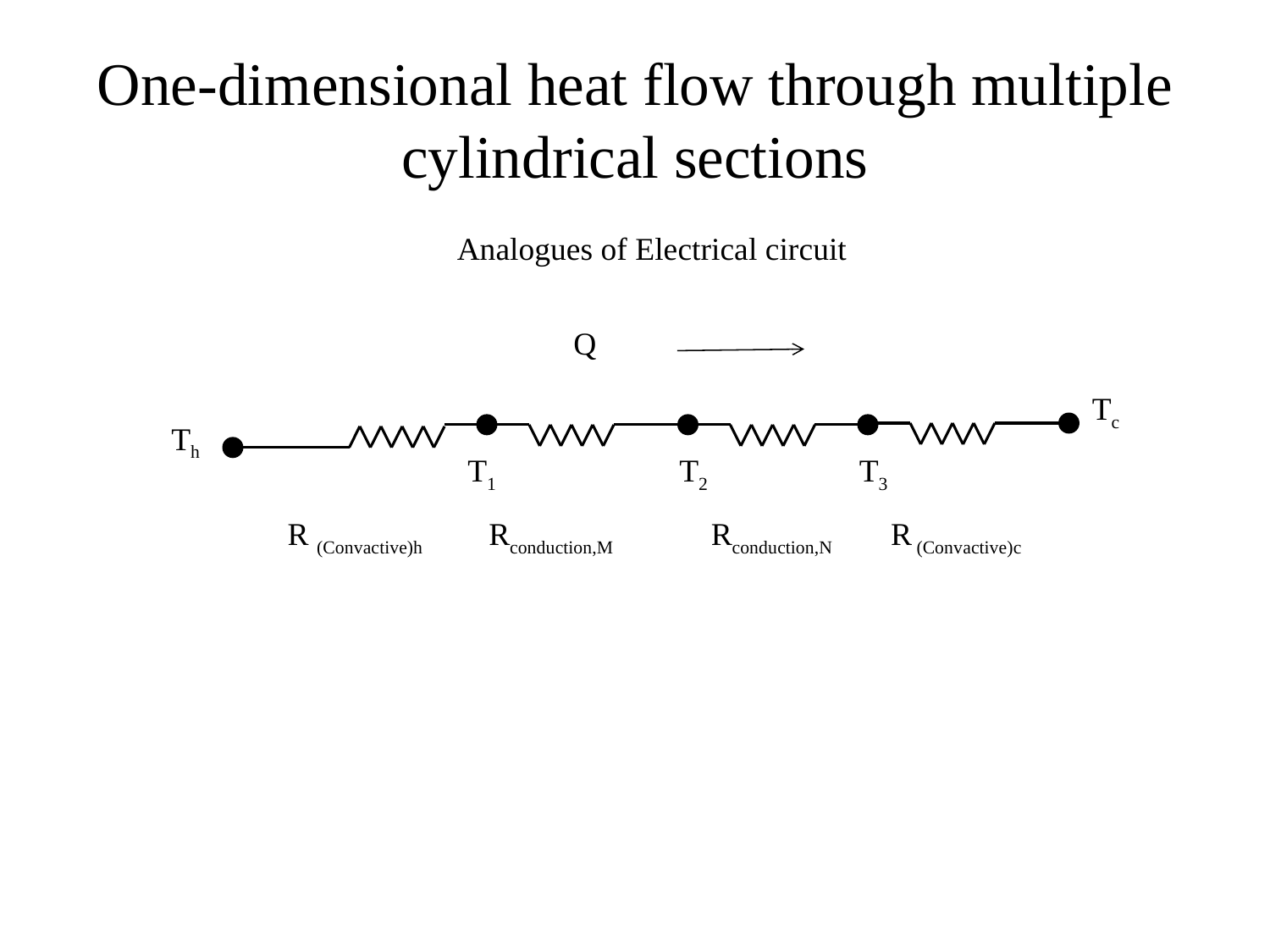

# One-dimensional heat flow through multiple cylindrical sections
Analogues of Electrical circuit
Q
Tc
Th

T1
T2
T3
R (Convactive)h

Rconduction,M
Rconduction,N
R (Convactive)c